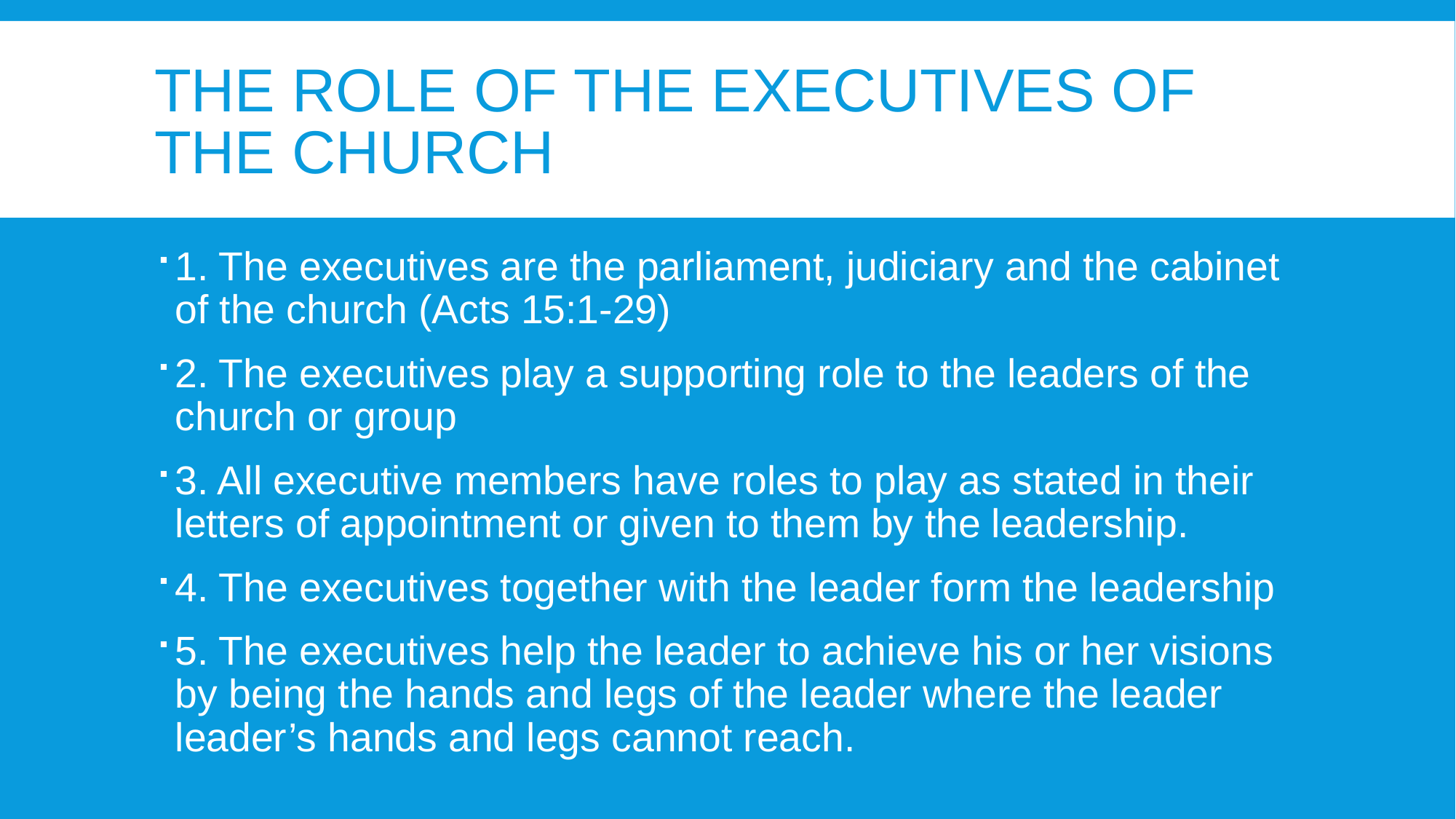

# THE ROLE OF THE EXECUTIVES OF THE CHURCH
1. The executives are the parliament, judiciary and the cabinet of the church (Acts 15:1-29)
2. The executives play a supporting role to the leaders of the church or group
3. All executive members have roles to play as stated in their letters of appointment or given to them by the leadership.
4. The executives together with the leader form the leadership
5. The executives help the leader to achieve his or her visions by being the hands and legs of the leader where the leader leader’s hands and legs cannot reach.